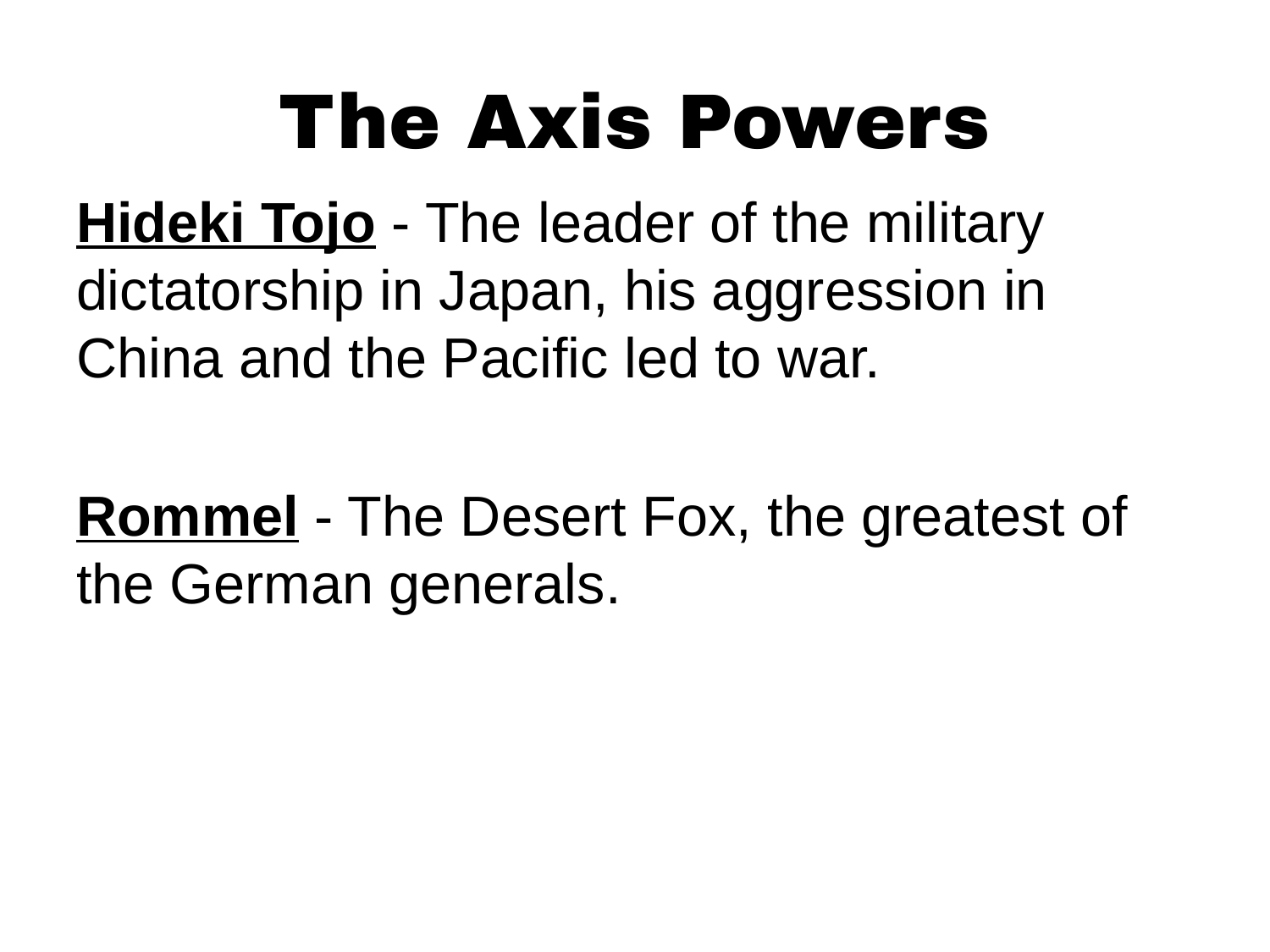

# The Axis Powers
Hideki Tojo - The leader of the military dictatorship in Japan, his aggression in China and the Pacific led to war.

Rommel - The Desert Fox, the greatest of the German generals.